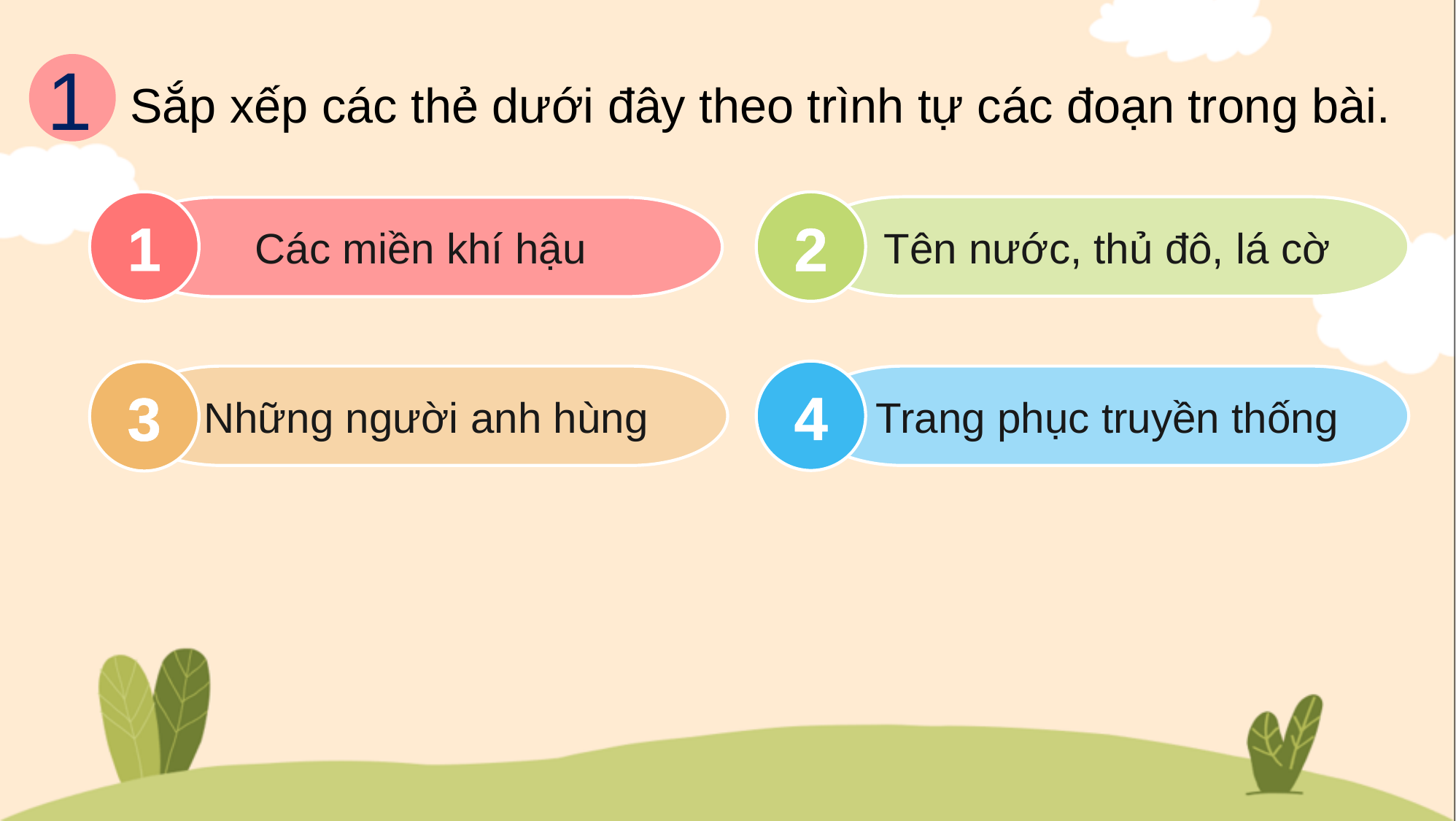

1
Sắp xếp các thẻ dưới đây theo trình tự các đoạn trong bài.
1
2
Tên nước, thủ đô, lá cờ
Các miền khí hậu
4
3
Những người anh hùng
Trang phục truyền thống